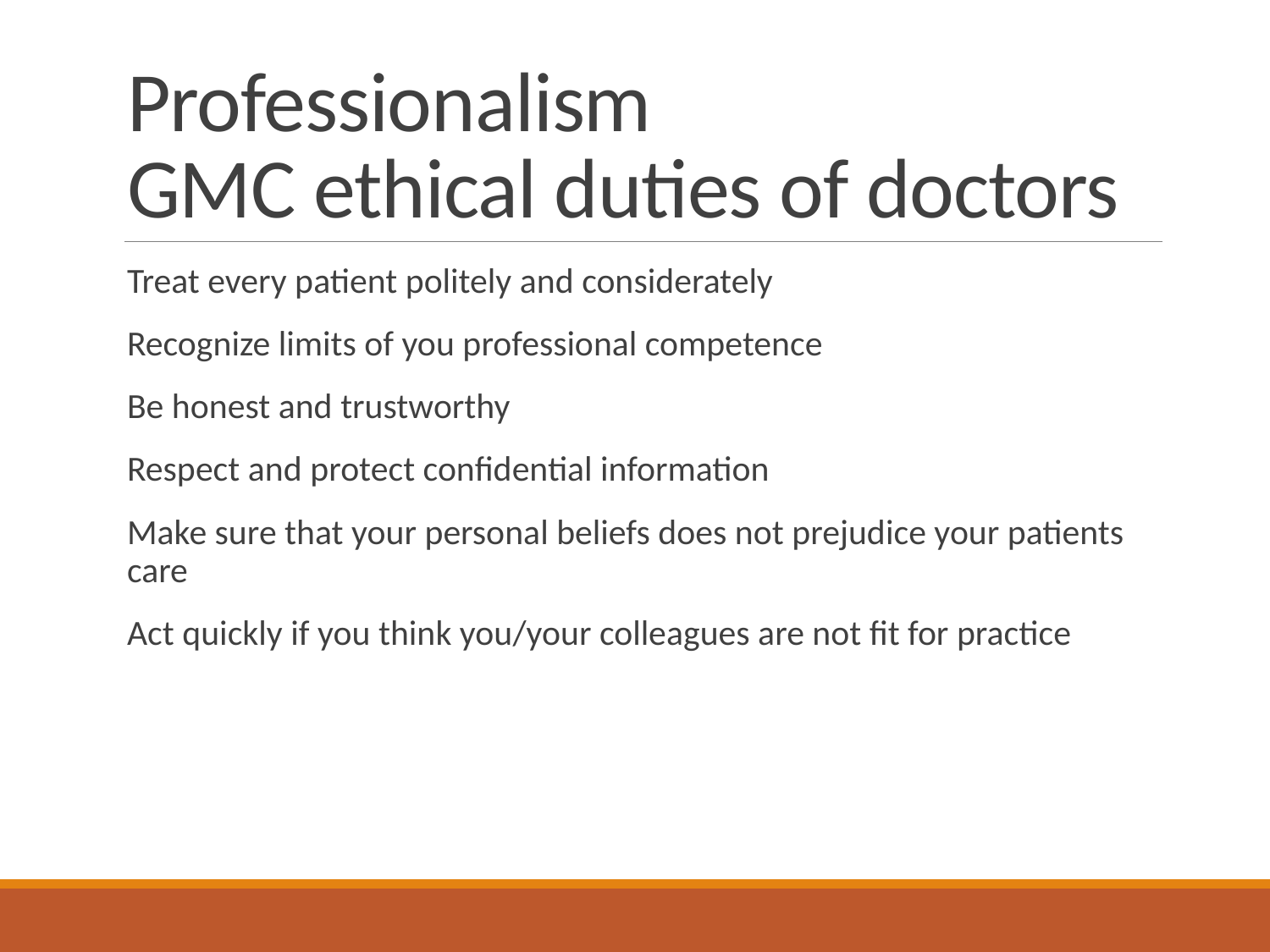

# Professionalism GMC ethical duties of doctors
Treat every patient politely and considerately
Recognize limits of you professional competence
Be honest and trustworthy
Respect and protect confidential information
Make sure that your personal beliefs does not prejudice your patients care
Act quickly if you think you/your colleagues are not fit for practice